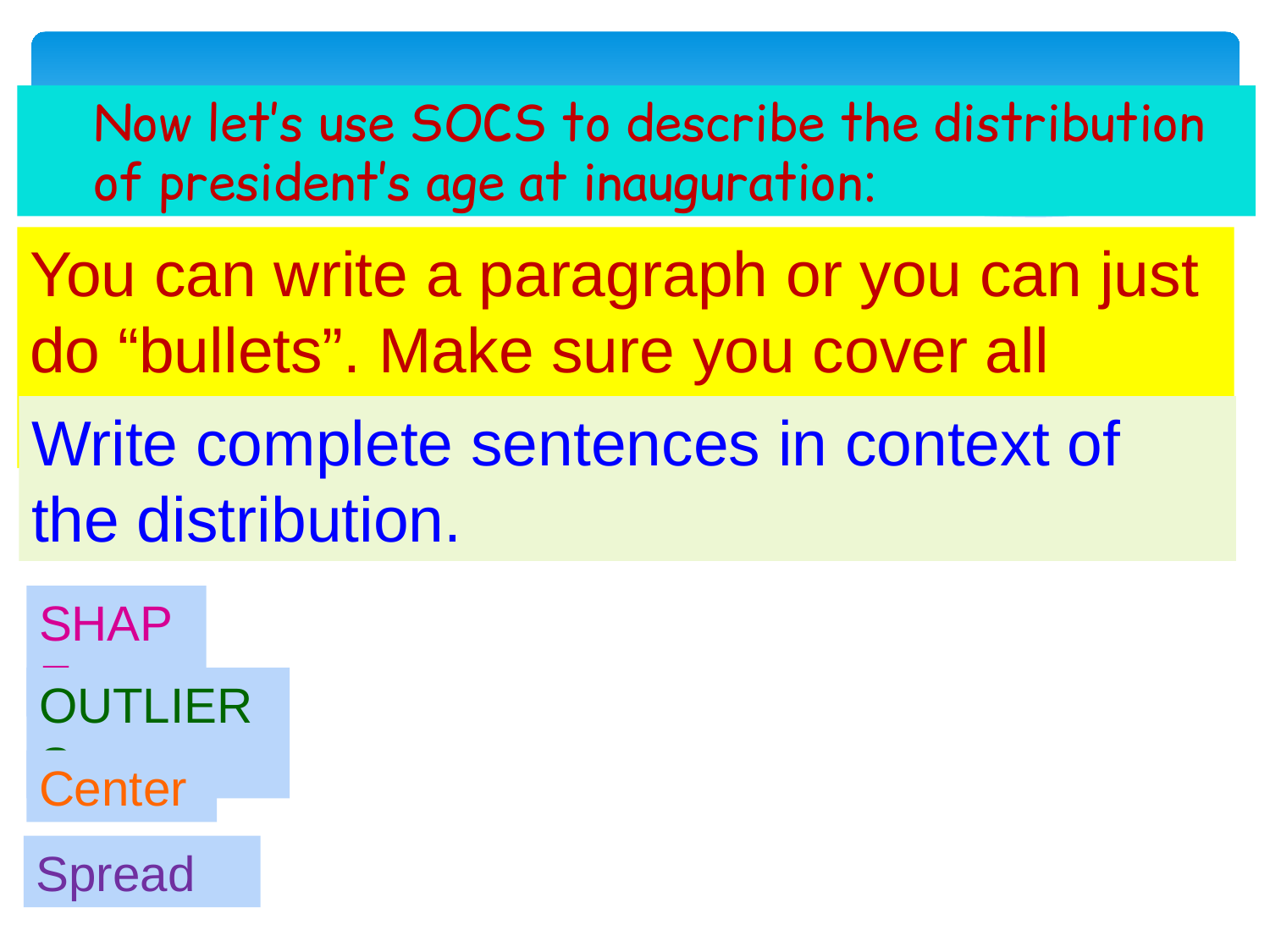

Now let’s use SOCS to describe the distribution
of president’s age at inauguration:
You can write a paragraph or you can just do “bullets”. Make sure you cover all terms.
Write complete sentences in context of the distribution.
SHAPE
OUTLIERS
Center
Spread